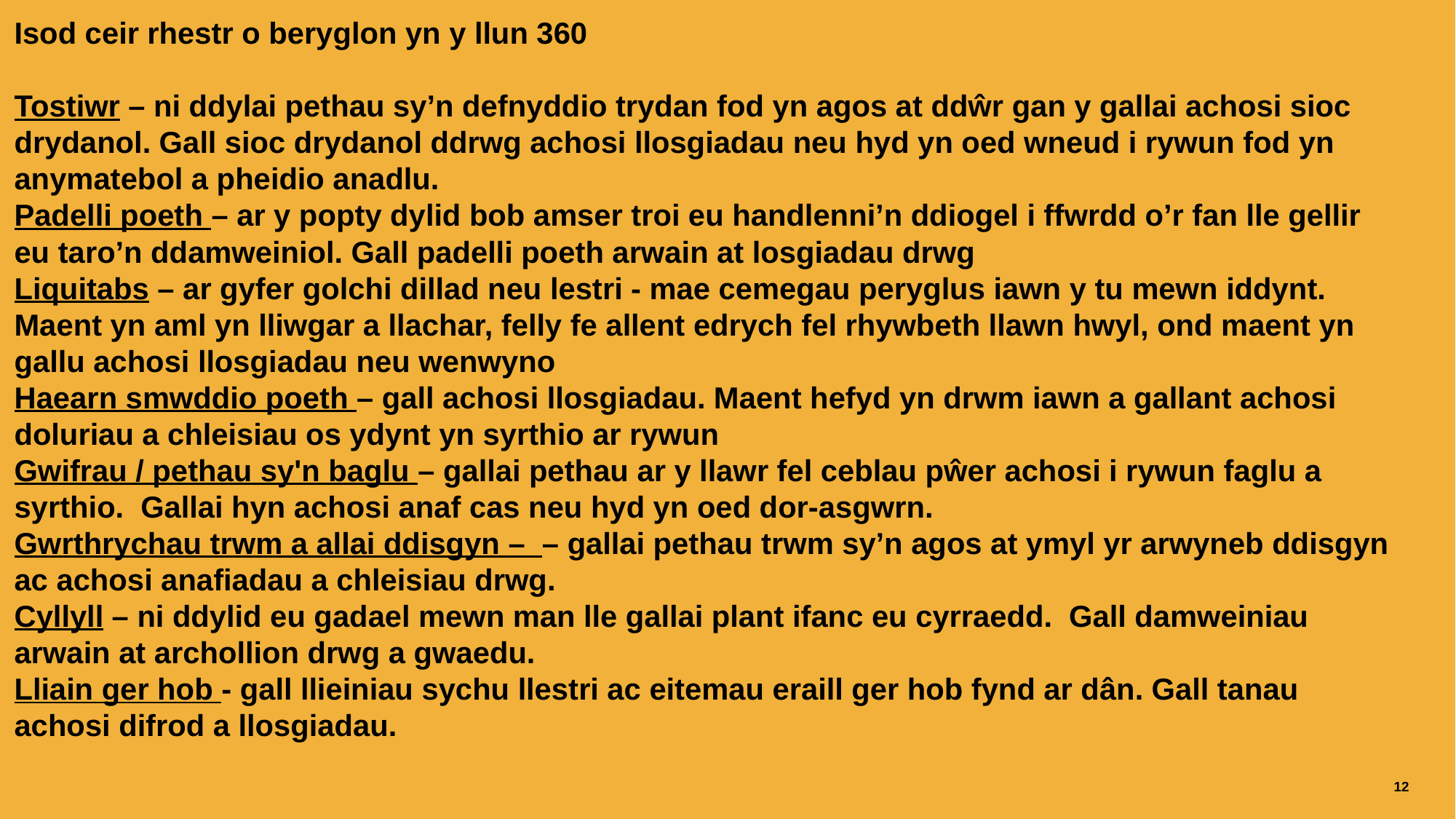

Isod ceir rhestr o beryglon yn y llun 360

Tostiwr – ni ddylai pethau sy’n defnyddio trydan fod yn agos at ddŵr gan y gallai achosi sioc drydanol. Gall sioc drydanol ddrwg achosi llosgiadau neu hyd yn oed wneud i rywun fod yn anymatebol a pheidio anadlu.
Padelli poeth – ar y popty dylid bob amser troi eu handlenni’n ddiogel i ffwrdd o’r fan lle gellir eu taro’n ddamweiniol. Gall padelli poeth arwain at losgiadau drwg
Liquitabs – ar gyfer golchi dillad neu lestri - mae cemegau peryglus iawn y tu mewn iddynt. Maent yn aml yn lliwgar a llachar, felly fe allent edrych fel rhywbeth llawn hwyl, ond maent yn gallu achosi llosgiadau neu wenwyno
Haearn smwddio poeth – gall achosi llosgiadau. Maent hefyd yn drwm iawn a gallant achosi doluriau a chleisiau os ydynt yn syrthio ar rywun
Gwifrau / pethau sy'n baglu – gallai pethau ar y llawr fel ceblau pŵer achosi i rywun faglu a syrthio.  Gallai hyn achosi anaf cas neu hyd yn oed dor-asgwrn.
Gwrthrychau trwm a allai ddisgyn –  – gallai pethau trwm sy’n agos at ymyl yr arwyneb ddisgyn ac achosi anafiadau a chleisiau drwg.
Cyllyll – ni ddylid eu gadael mewn man lle gallai plant ifanc eu cyrraedd.  Gall damweiniau arwain at archollion drwg a gwaedu.
Lliain ger hob - gall llieiniau sychu llestri ac eitemau eraill ger hob fynd ar dân. Gall tanau achosi difrod a llosgiadau.
12